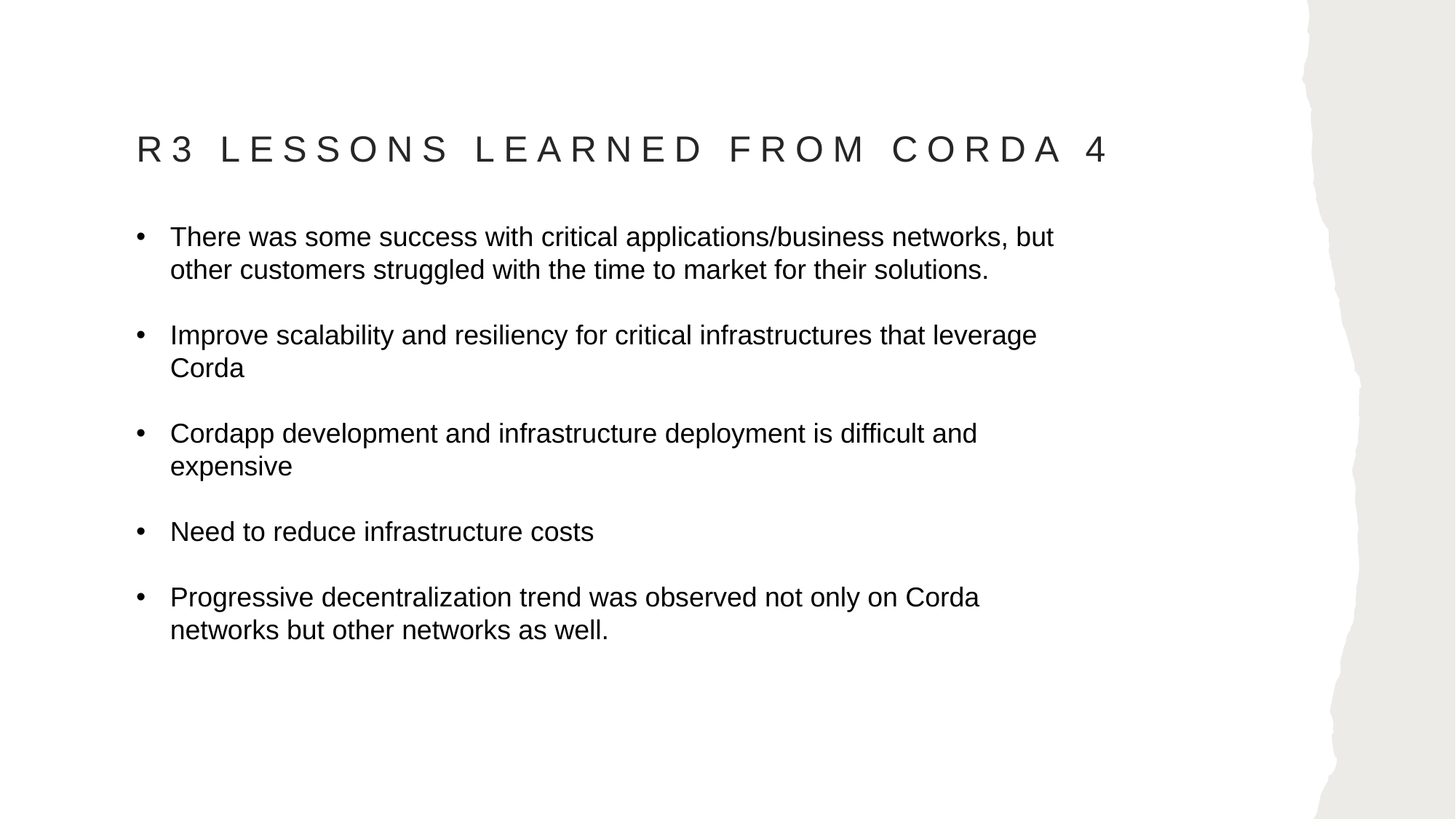

# R3 Lessons Learned From Corda 4
There was some success with critical applications/business networks, but other customers struggled with the time to market for their solutions.

Improve scalability and resiliency for critical infrastructures that leverage Corda

Cordapp development and infrastructure deployment is difficult and expensive

Need to reduce infrastructure costs

Progressive decentralization trend was observed not only on Corda networks but other networks as well.